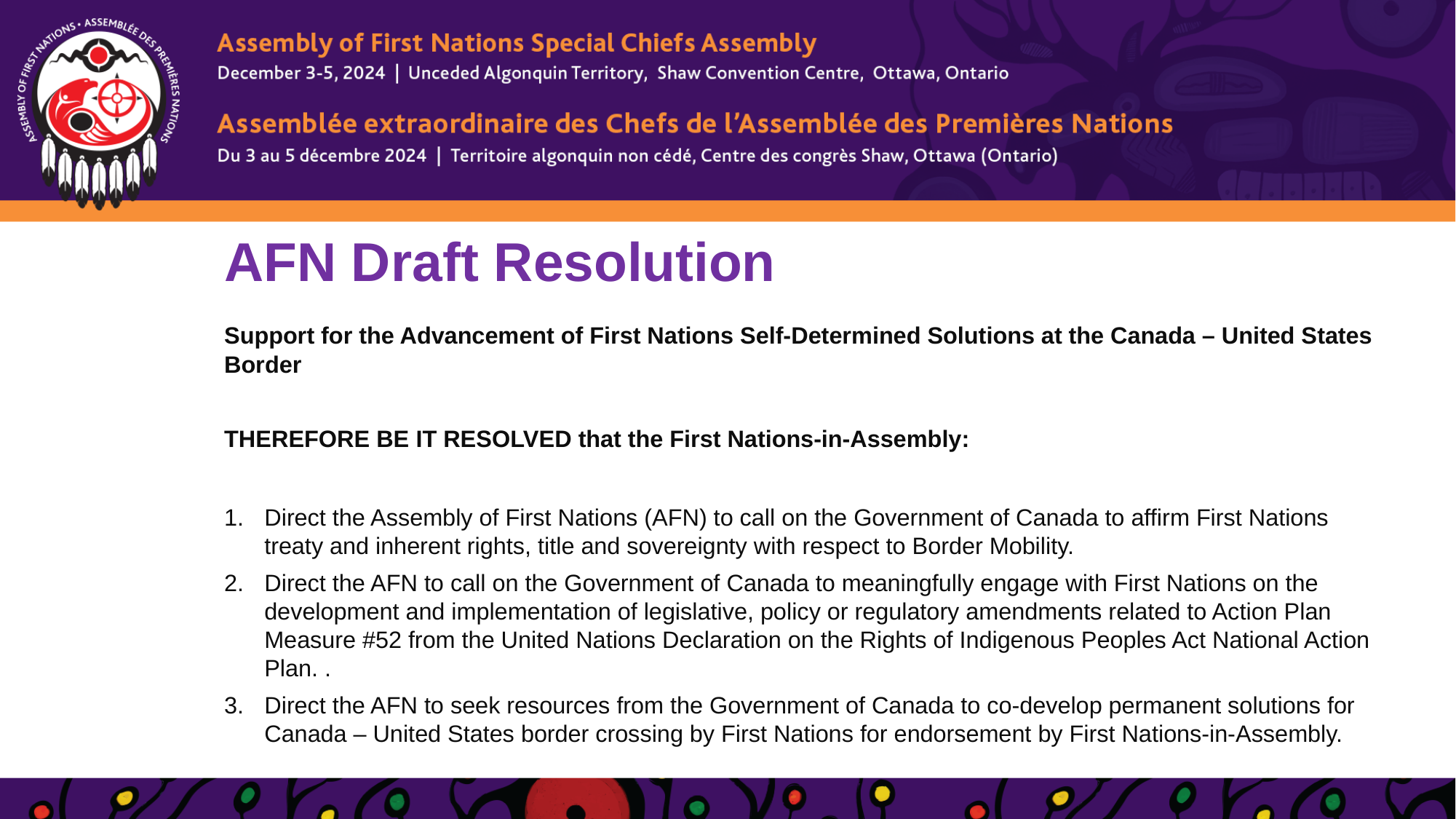

# AFN Draft Resolution
Support for the Advancement of First Nations Self-Determined Solutions at the Canada – United States Border

THEREFORE BE IT RESOLVED that the First Nations-in-Assembly:

Direct the Assembly of First Nations (AFN) to call on the Government of Canada to affirm First Nations treaty and inherent rights, title and sovereignty with respect to Border Mobility.
Direct the AFN to call on the Government of Canada to meaningfully engage with First Nations on the development and implementation of legislative, policy or regulatory amendments related to Action Plan Measure #52 from the United Nations Declaration on the Rights of Indigenous Peoples Act National Action Plan. .
Direct the AFN to seek resources from the Government of Canada to co-develop permanent solutions for Canada – United States border crossing by First Nations for endorsement by First Nations-in-Assembly.